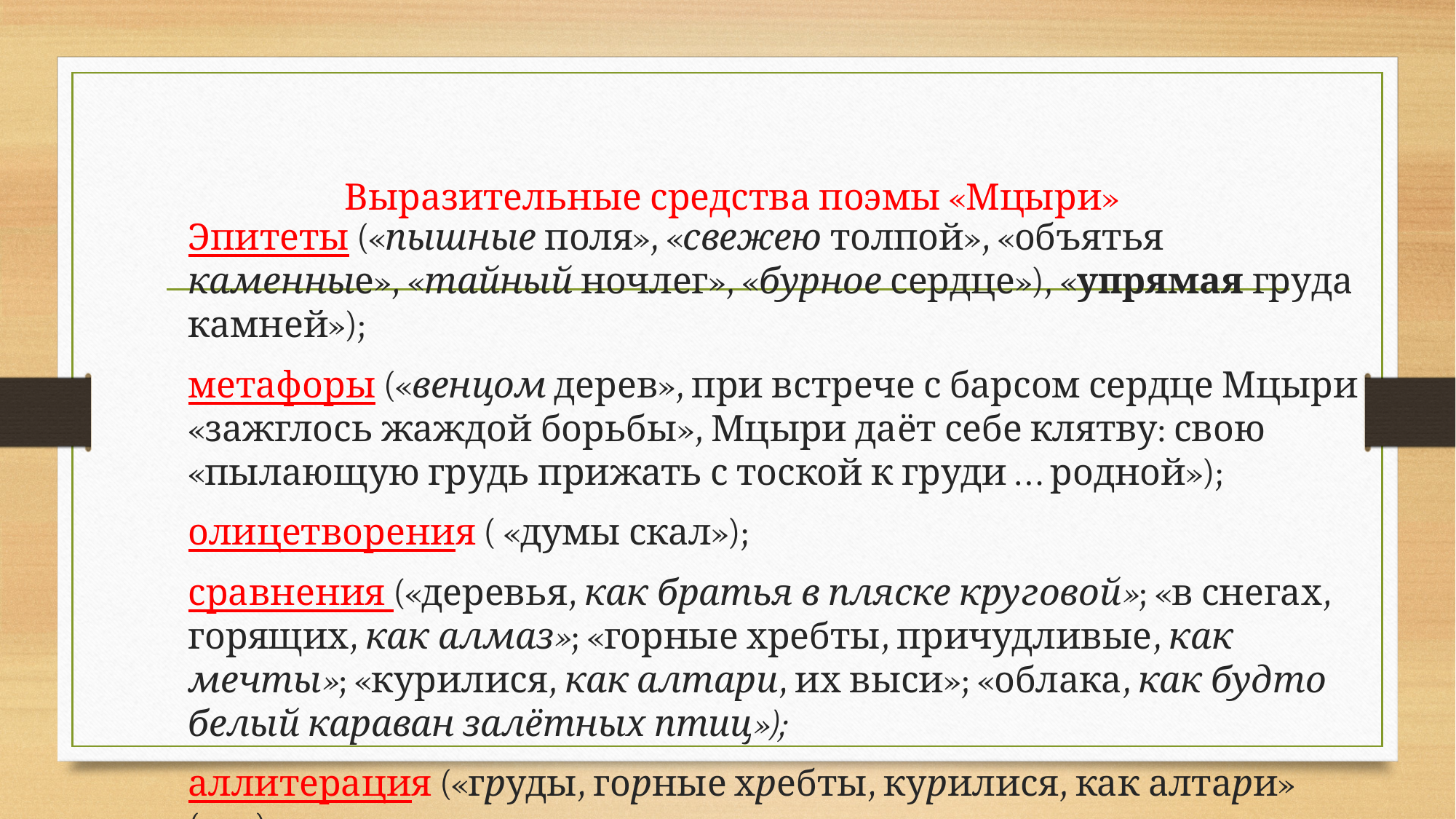

# Выразительные средства поэмы «Мцыри»
Эпитеты («пышные поля», «свежею толпой», «объятья каменные», «тайный ночлег», «бурное сердце»), «упрямая груда камней»);
метафоры («венцом дерев», при встрече с барсом сердце Мцыри «зажглось жаждой борьбы», Мцыри даёт себе клятву: свою «пылающую грудь прижать с тоской к груди … родной»);
олицетворения ( «думы скал»);
сравнения («деревья, как братья в пляске круговой»; «в снегах, горящих, как алмаз»; «горные хребты, причудливые, как мечты»; «курилися, как алтари, их выси»; «облака, как будто белый караван залётных птиц»);
аллитерация («груды, горные хребты, курилися, как алтари» («р»).